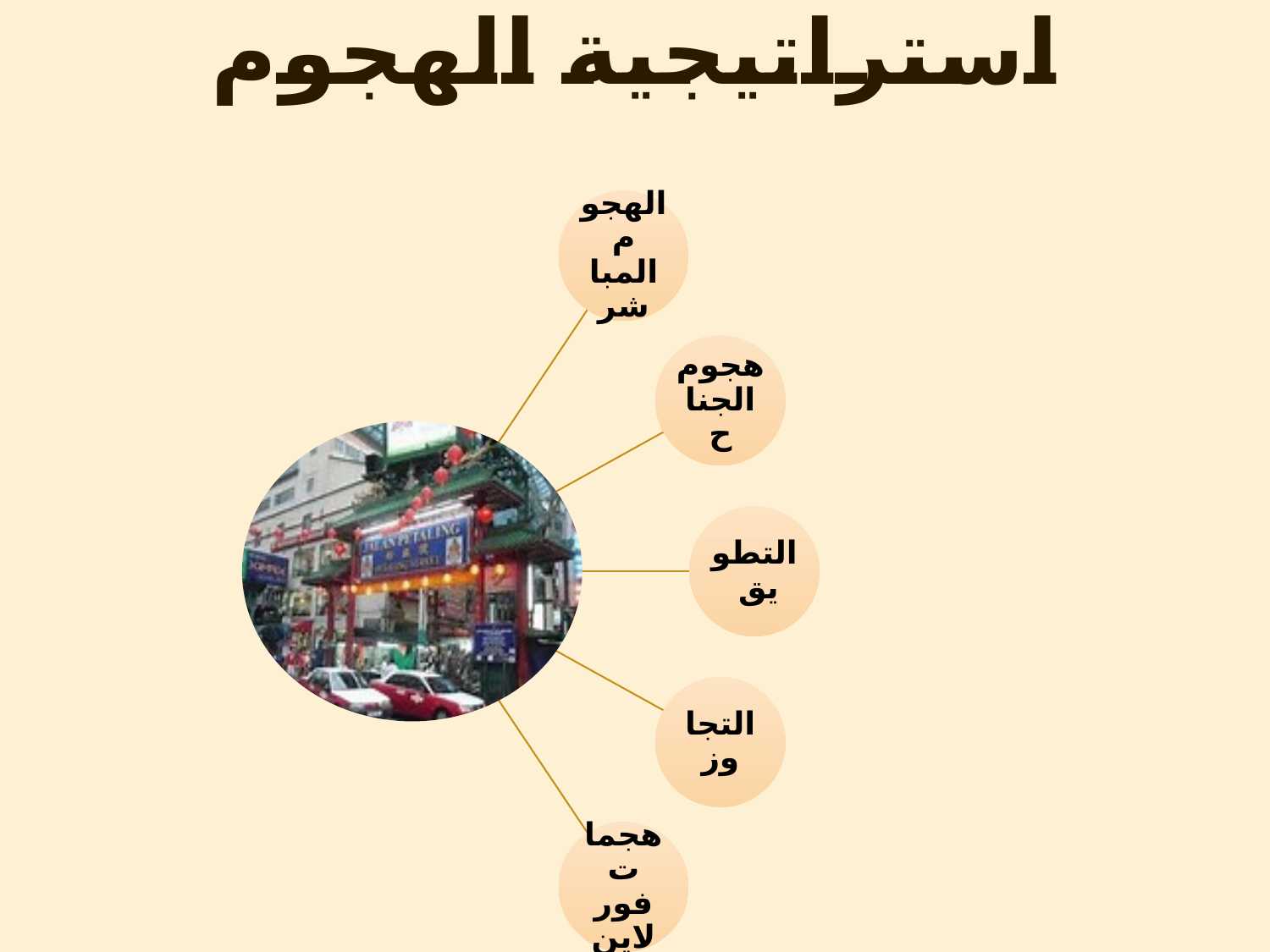

# استراتيجية الهجوم
الهجوم المباشر
هجوم الجناح
التطويق
التجاوز
هجمات فور لاين